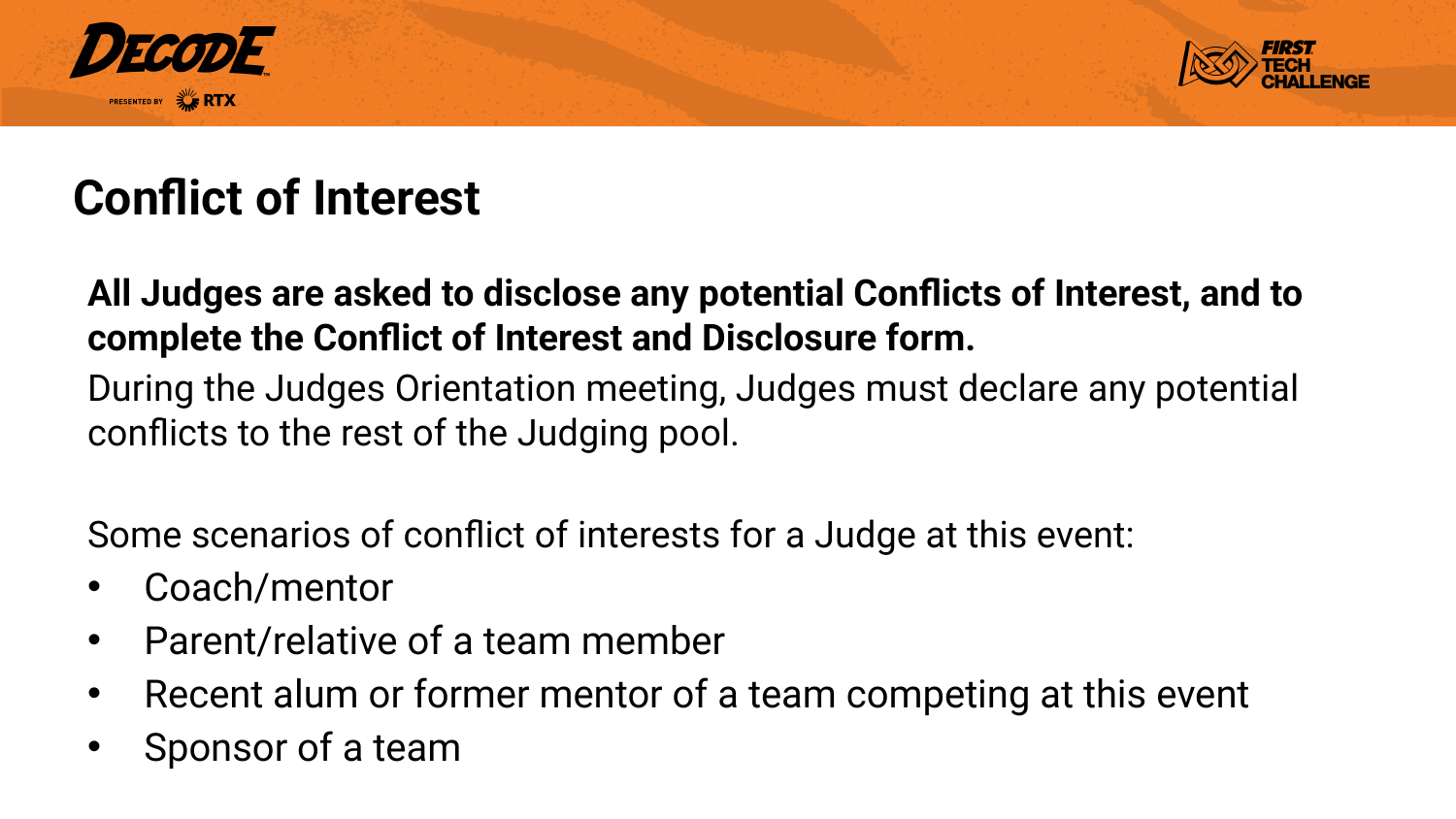

# Conflict of Interest
All Judges are asked to disclose any potential Conflicts of Interest, and to complete the Conflict of Interest and Disclosure form.
During the Judges Orientation meeting, Judges must declare any potential conflicts to the rest of the Judging pool.

Some scenarios of conflict of interests for a Judge at this event:
Coach/mentor
Parent/relative of a team member
Recent alum or former mentor of a team competing at this event
Sponsor of a team